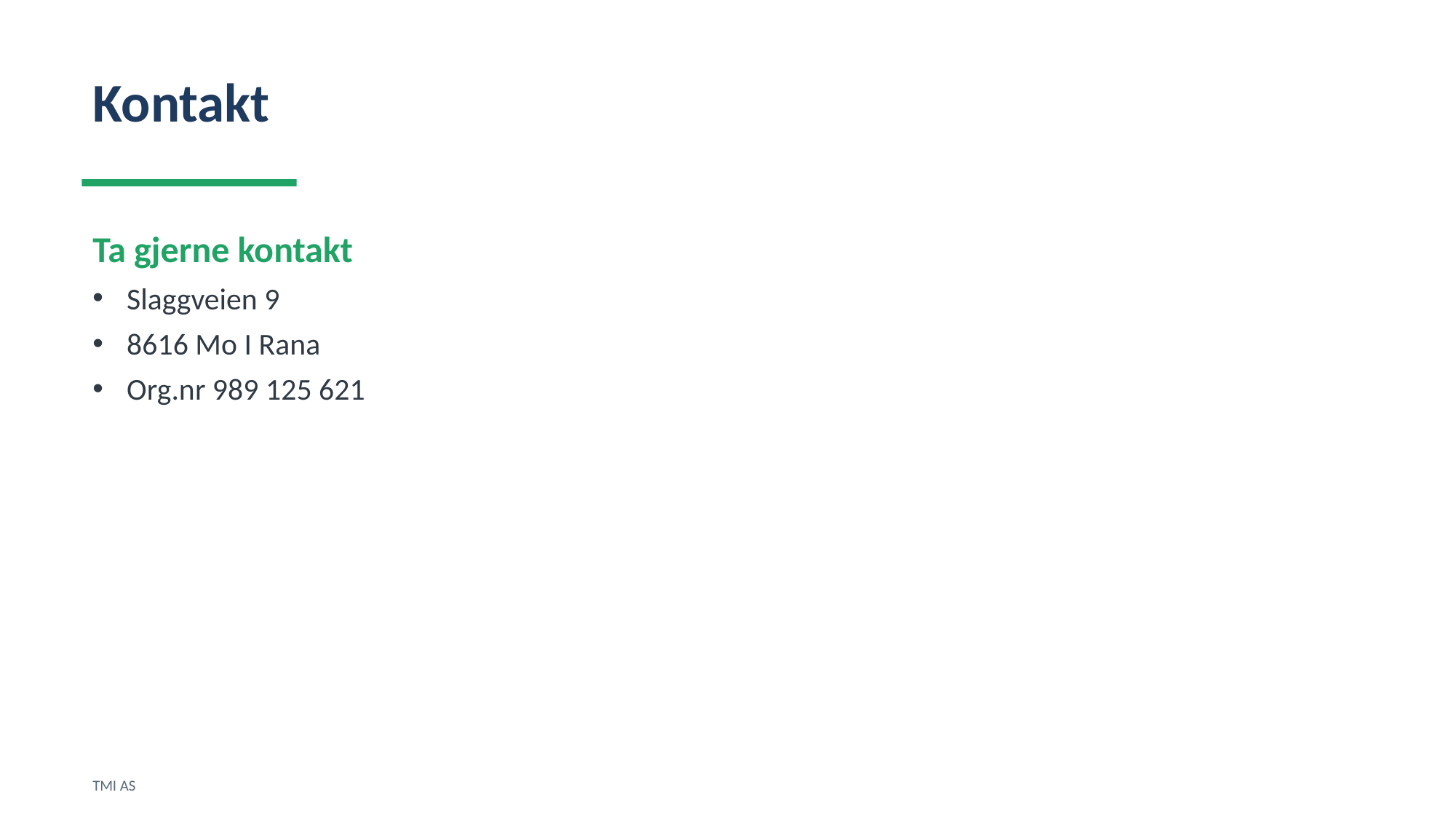

Kontakt

Ta gjerne kontakt
Slaggveien 9
8616 Mo I Rana
Org.nr 989 125 621
TMI AS